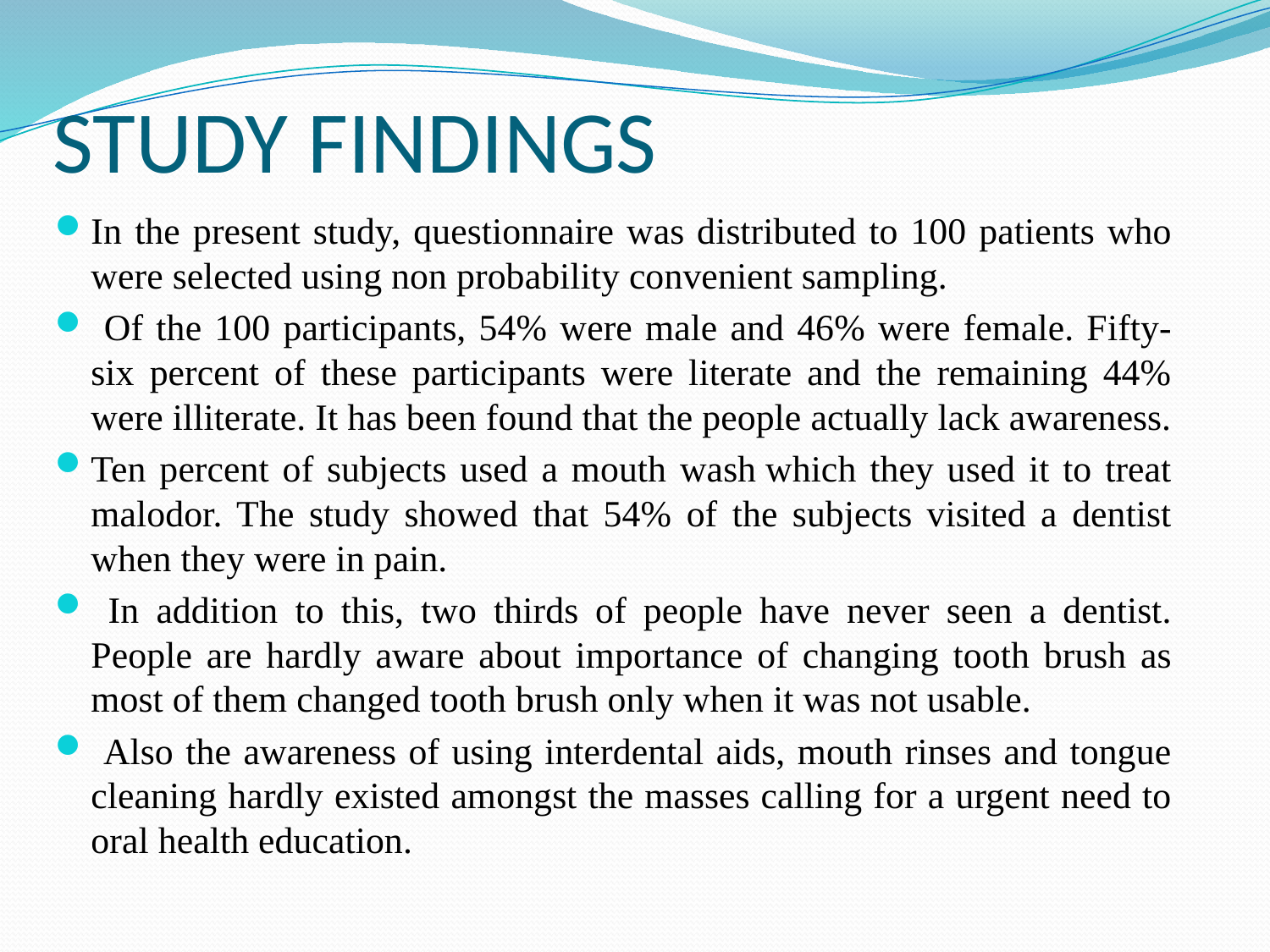

# STUDY FINDINGS
In the present study, questionnaire was distributed to 100 patients who were selected using non probability convenient sampling.
 Of the 100 participants, 54% were male and 46% were female. Fifty-six percent of these participants were literate and the remaining 44% were illiterate. It has been found that the people actually lack awareness.
Ten percent of subjects used a mouth wash which they used it to treat malodor. The study showed that 54% of the subjects visited a dentist when they were in pain.
 In addition to this, two thirds of people have never seen a dentist. People are hardly aware about importance of changing tooth brush as most of them changed tooth brush only when it was not usable.
 Also the awareness of using interdental aids, mouth rinses and tongue cleaning hardly existed amongst the masses calling for a urgent need to oral health education.